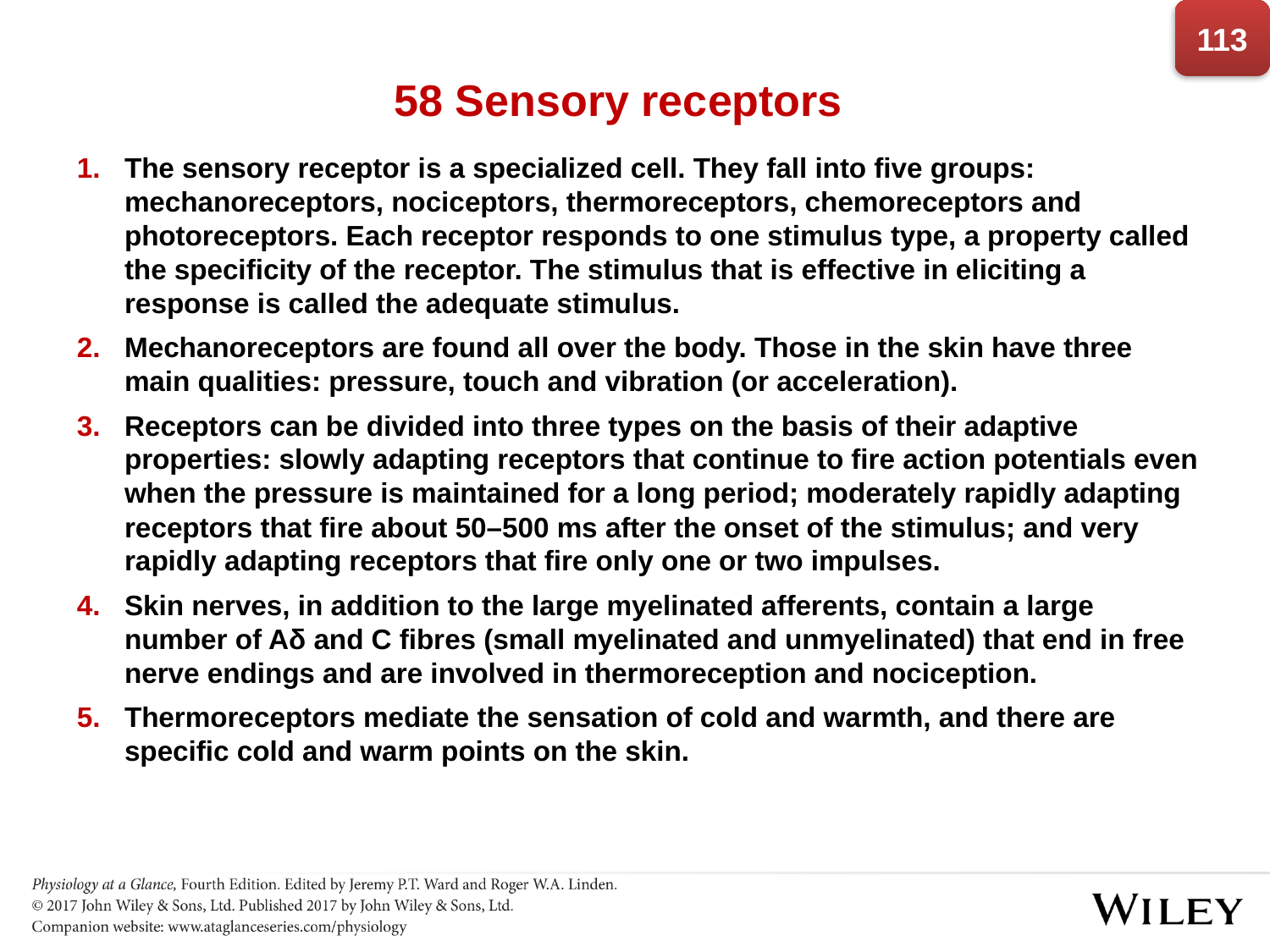

113
# 58 Sensory receptors
The sensory receptor is a specialized cell. They fall into five groups: mechanoreceptors, nociceptors, thermoreceptors, chemoreceptors and photoreceptors. Each receptor responds to one stimulus type, a property called the specificity of the receptor. The stimulus that is effective in eliciting a response is called the adequate stimulus.
Mechanoreceptors are found all over the body. Those in the skin have three main qualities: pressure, touch and vibration (or acceleration).
Receptors can be divided into three types on the basis of their adaptive properties: slowly adapting receptors that continue to fire action potentials even when the pressure is maintained for a long period; moderately rapidly adapting receptors that fire about 50–500 ms after the onset of the stimulus; and very rapidly adapting receptors that fire only one or two impulses.
Skin nerves, in addition to the large myelinated afferents, contain a large number of Aδ and C fibres (small myelinated and unmyelinated) that end in free nerve endings and are involved in thermoreception and nociception.
Thermoreceptors mediate the sensation of cold and warmth, and there are specific cold and warm points on the skin.